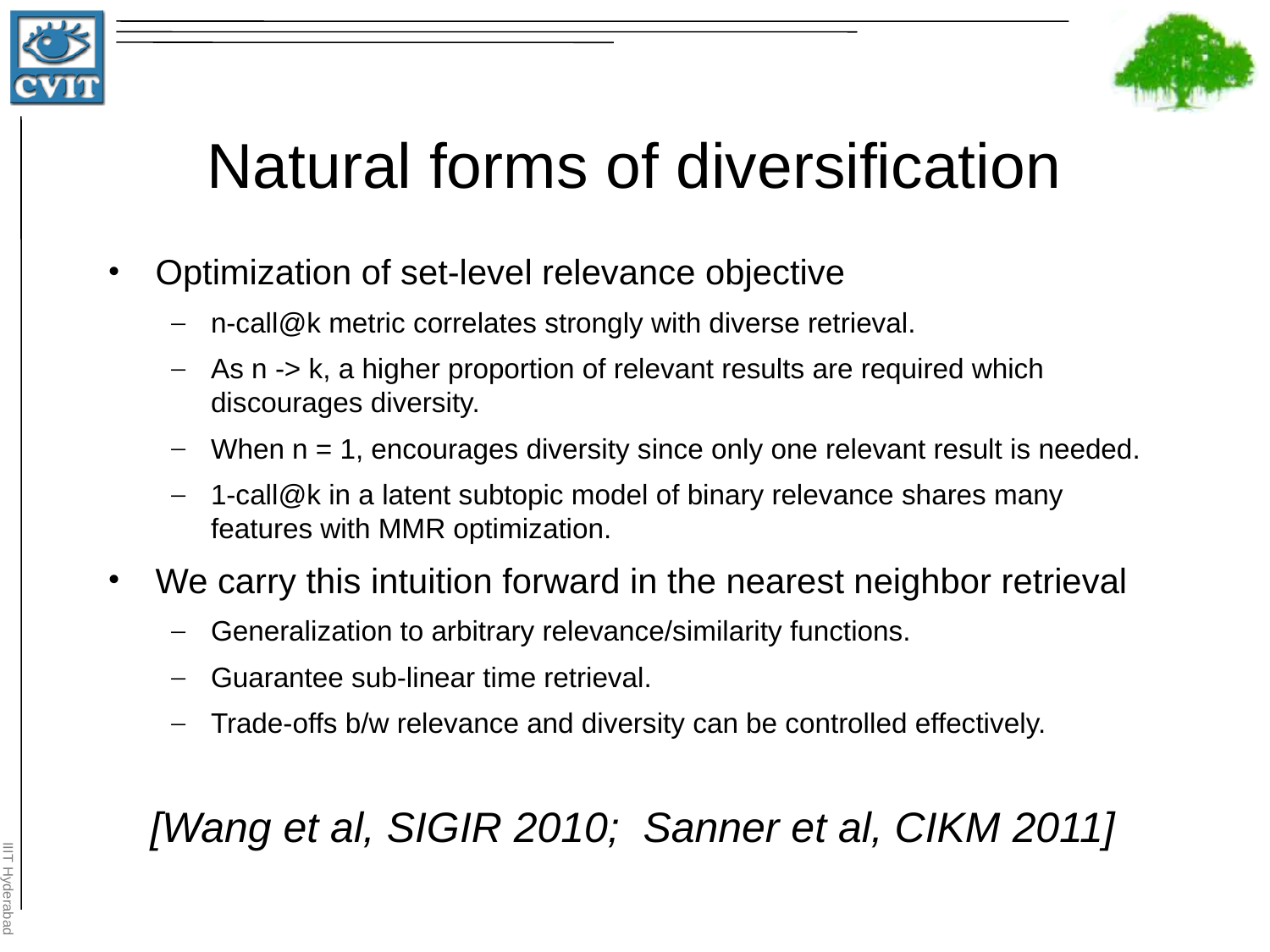

# Natural forms of diversification
Optimization of set-level relevance objective
n-call@k metric correlates strongly with diverse retrieval.
As n -> k, a higher proportion of relevant results are required which discourages diversity.
When n = 1, encourages diversity since only one relevant result is needed.
1-call@k in a latent subtopic model of binary relevance shares many features with MMR optimization.
We carry this intuition forward in the nearest neighbor retrieval
Generalization to arbitrary relevance/similarity functions.
Guarantee sub-linear time retrieval.
Trade-offs b/w relevance and diversity can be controlled effectively.
[Wang et al, SIGIR 2010;  Sanner et al, CIKM 2011]